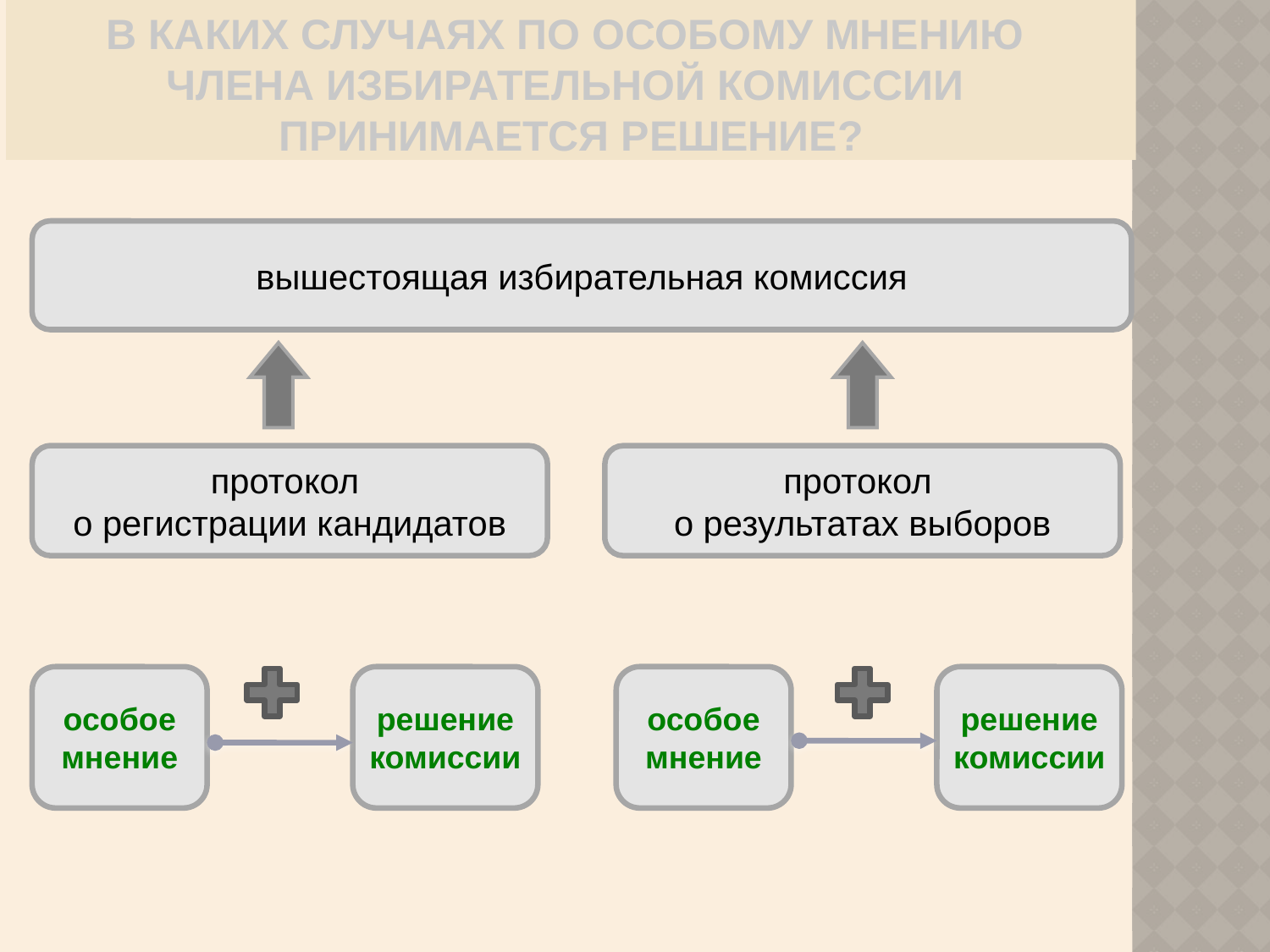

# В КАКИХ СЛУЧАЯХ ПО ОСОБОМУ МНЕНИЮ ЧЛЕНА ИЗБИРАТЕЛЬНОЙ КОМИССИИ ПРИНИМАЕТСЯ РЕШЕНИЕ?
вышестоящая избирательная комиссия

протокол
о регистрации кандидатов
протокол
о результатах выборов

особое
мнение
решение
комиссии

особое
мнение
решение
комиссии